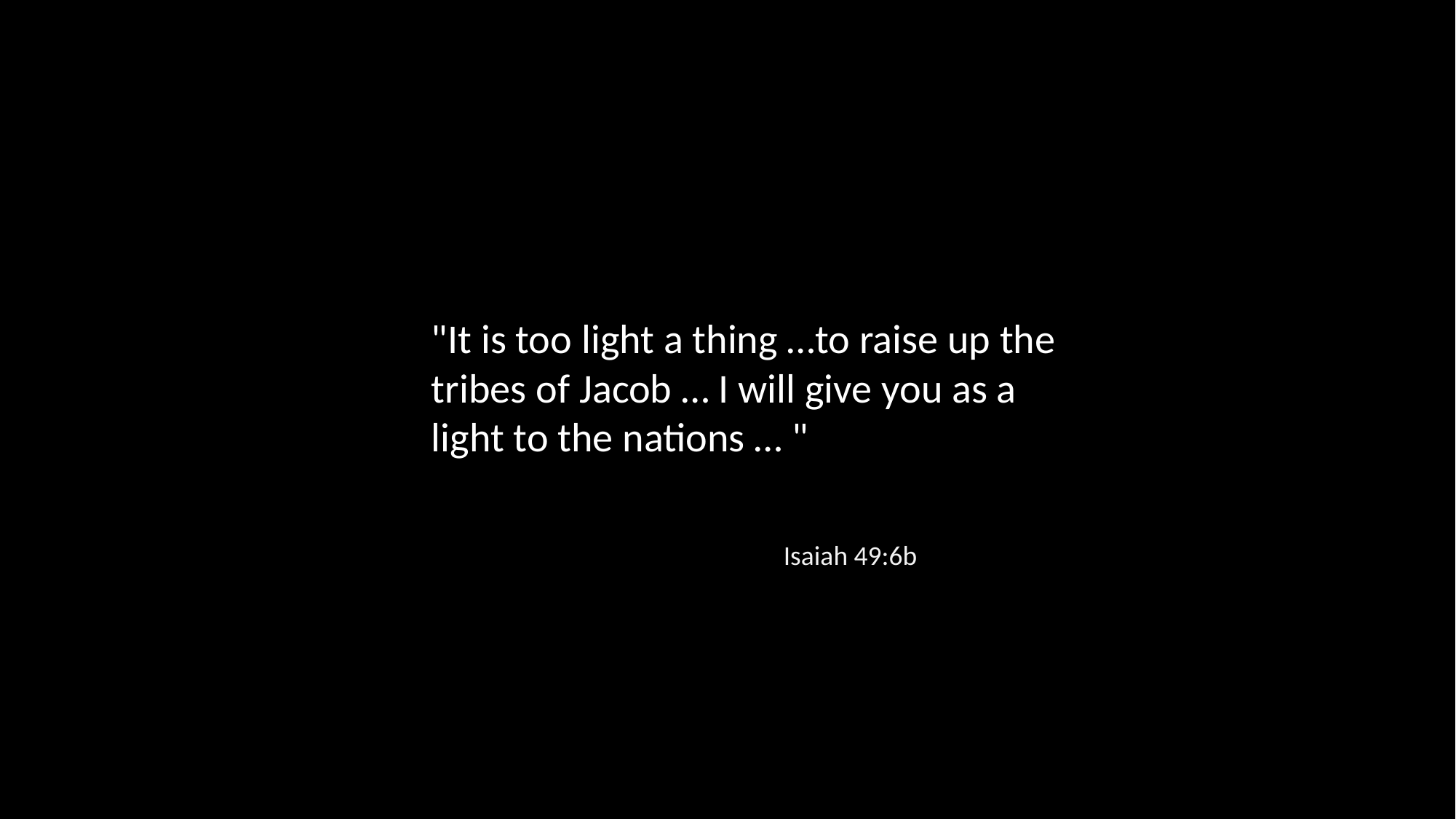

"It is too light a thing …to raise up the tribes of Jacob … I will give you as a light to the nations … "
Isaiah 49:6b